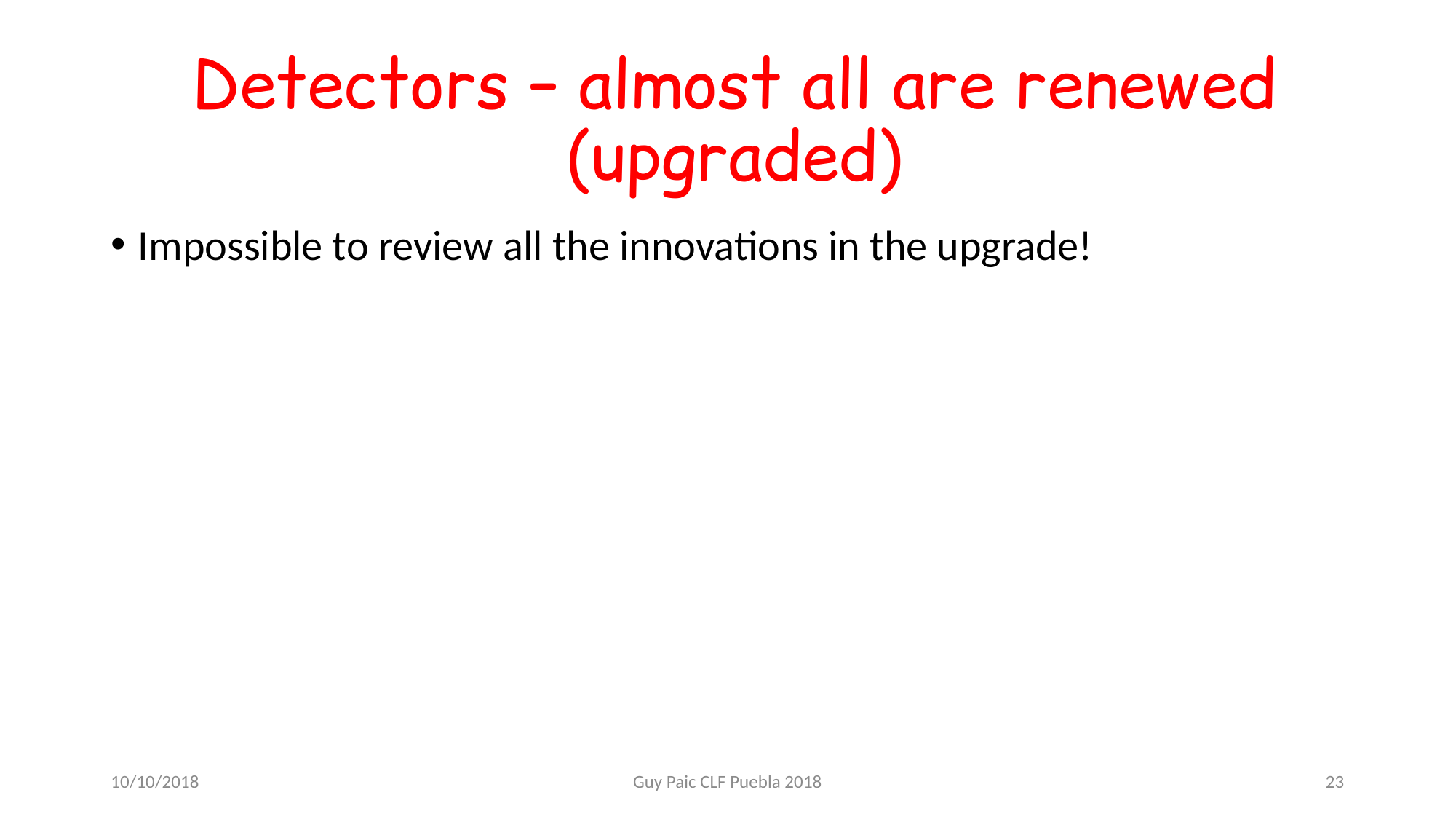

# Detectors – almost all are renewed (upgraded)
Impossible to review all the innovations in the upgrade!
10/10/2018
Guy Paic CLF Puebla 2018
23